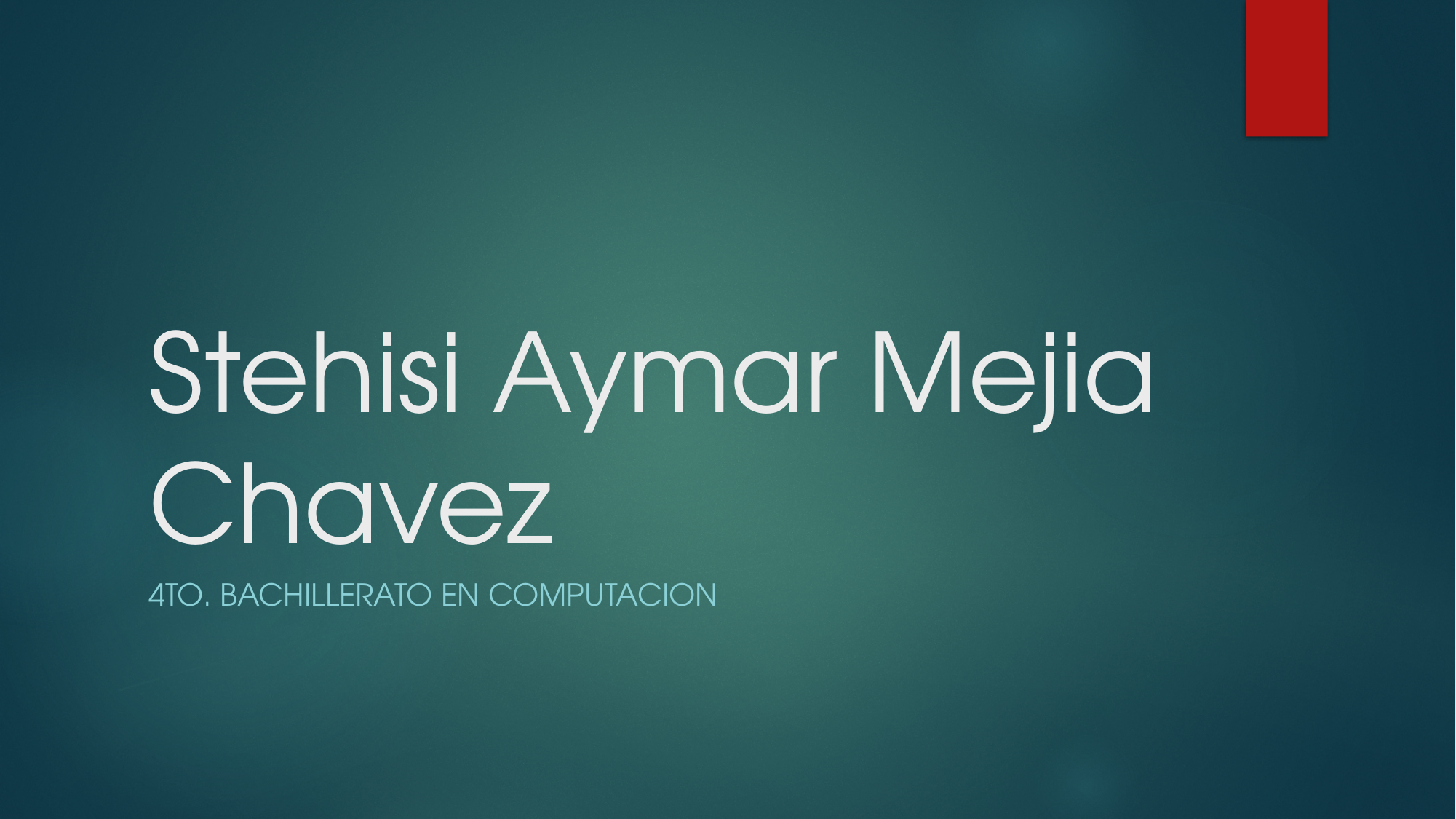

# Stehisi Aymar Mejia Chavez
4to. Bachillerato en Computacion